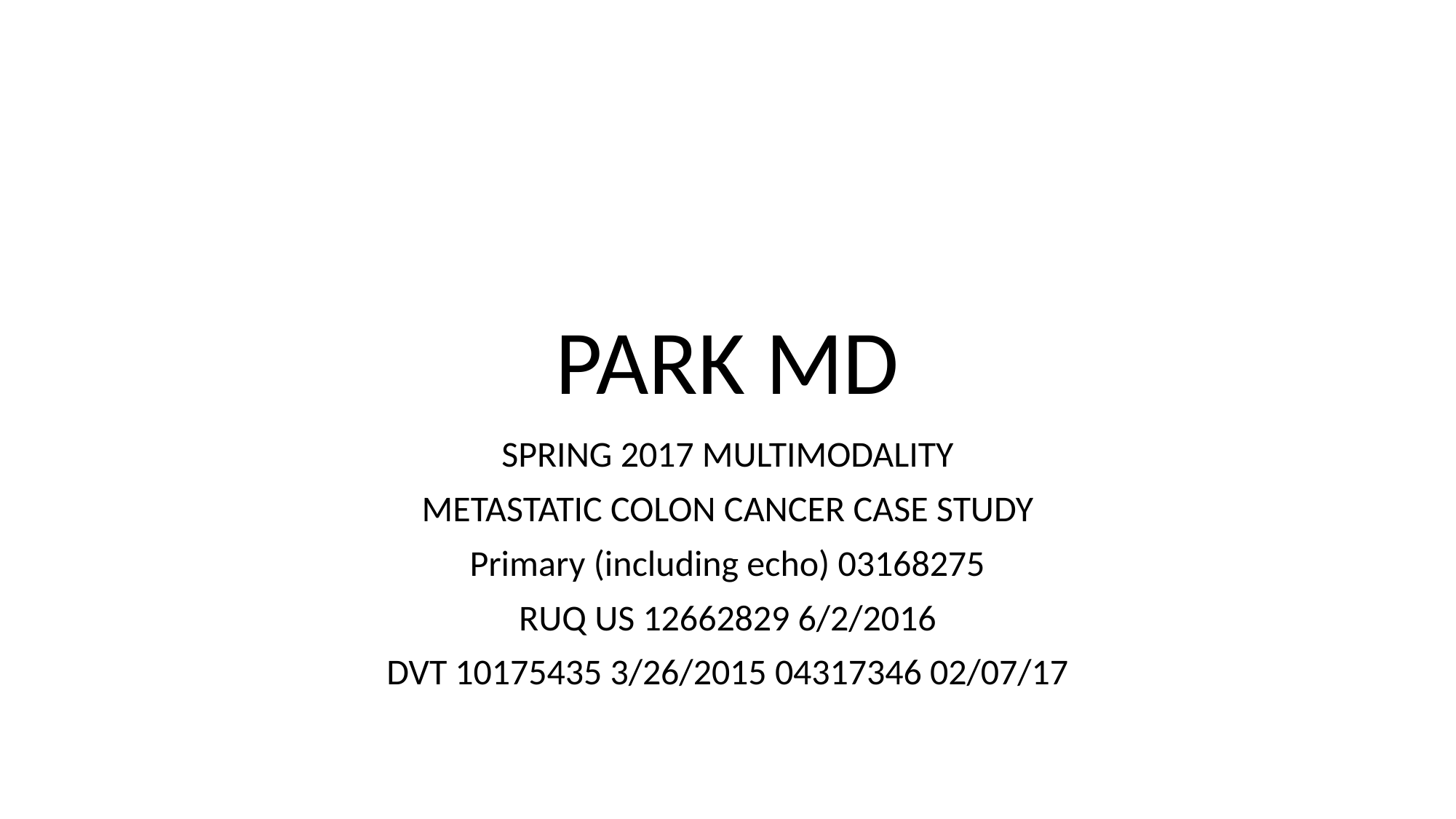

# PARK MD
SPRING 2017 MULTIMODALITY
METASTATIC COLON CANCER CASE STUDY
Primary (including echo) 03168275
RUQ US 12662829 6/2/2016
DVT 10175435 3/26/2015 04317346 02/07/17